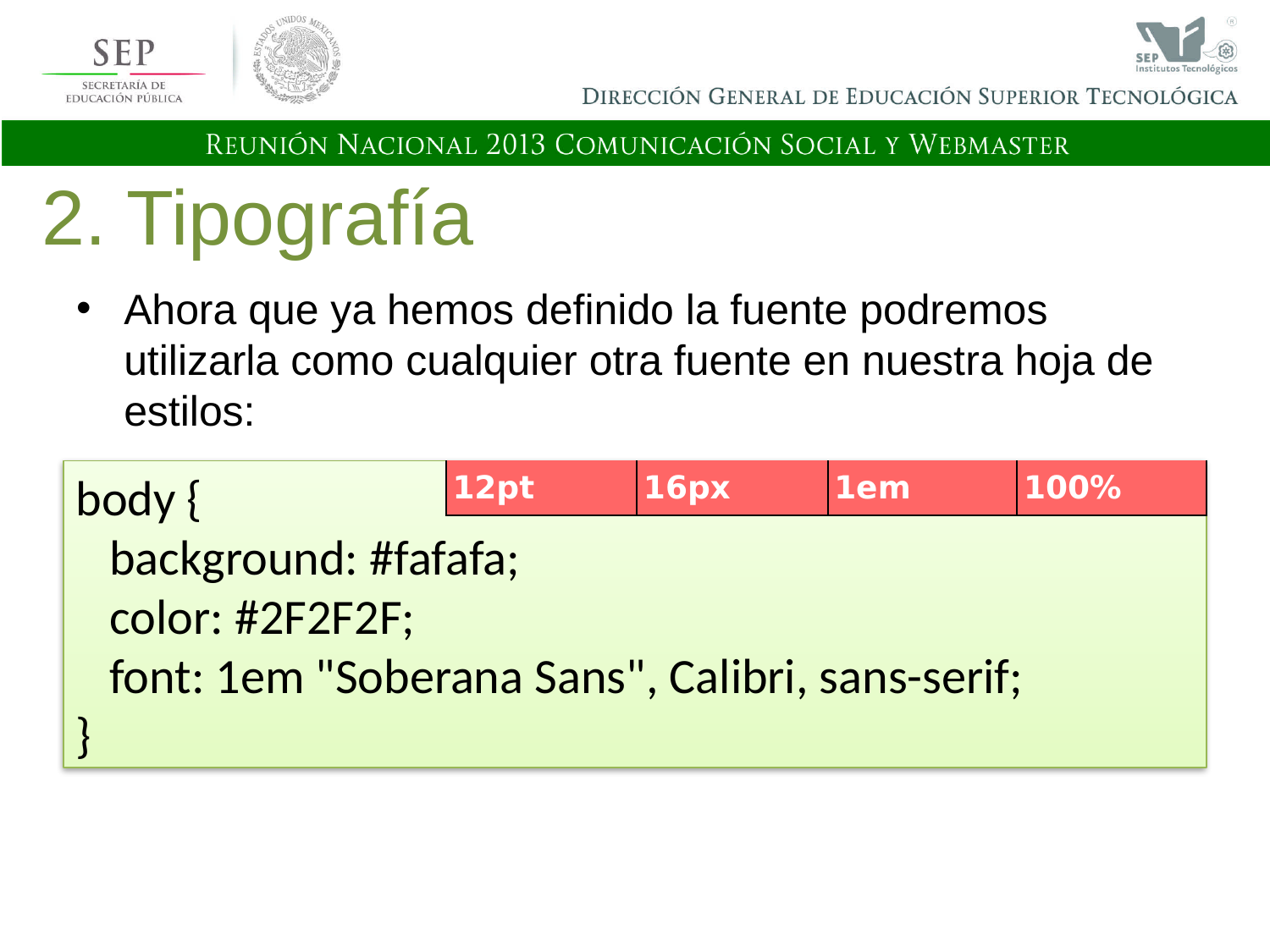

2. Tipografía
Ahora que ya hemos definido la fuente podremos utilizarla como cualquier otra fuente en nuestra hoja de estilos:
body {
   background: #fafafa;
   color: #2F2F2F;
   font: 1em "Soberana Sans", Calibri, sans-serif;
}
| 12pt | 16px | 1em | 100% |
| --- | --- | --- | --- |